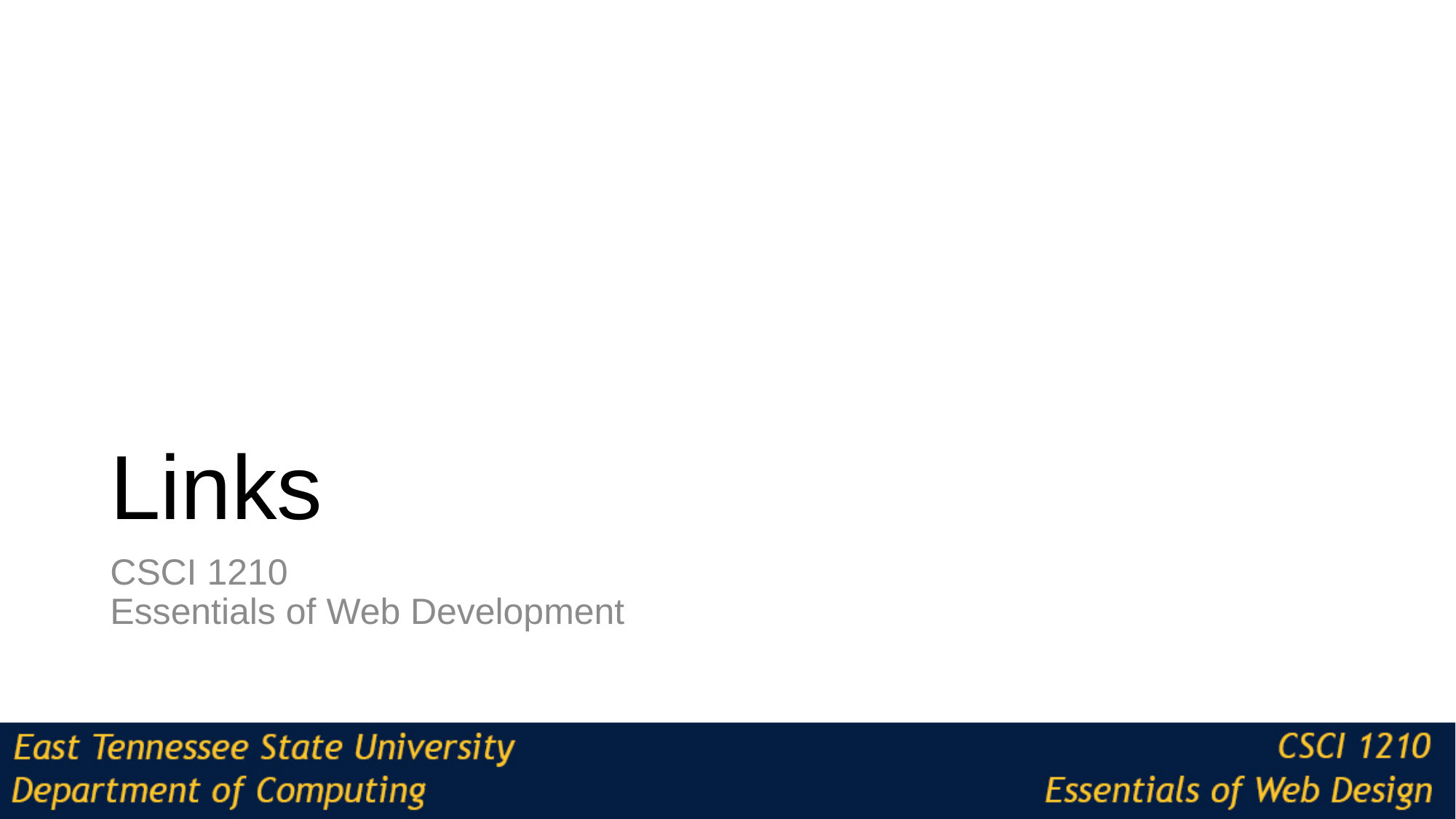

# Links
CSCI 1210
Essentials of Web Development